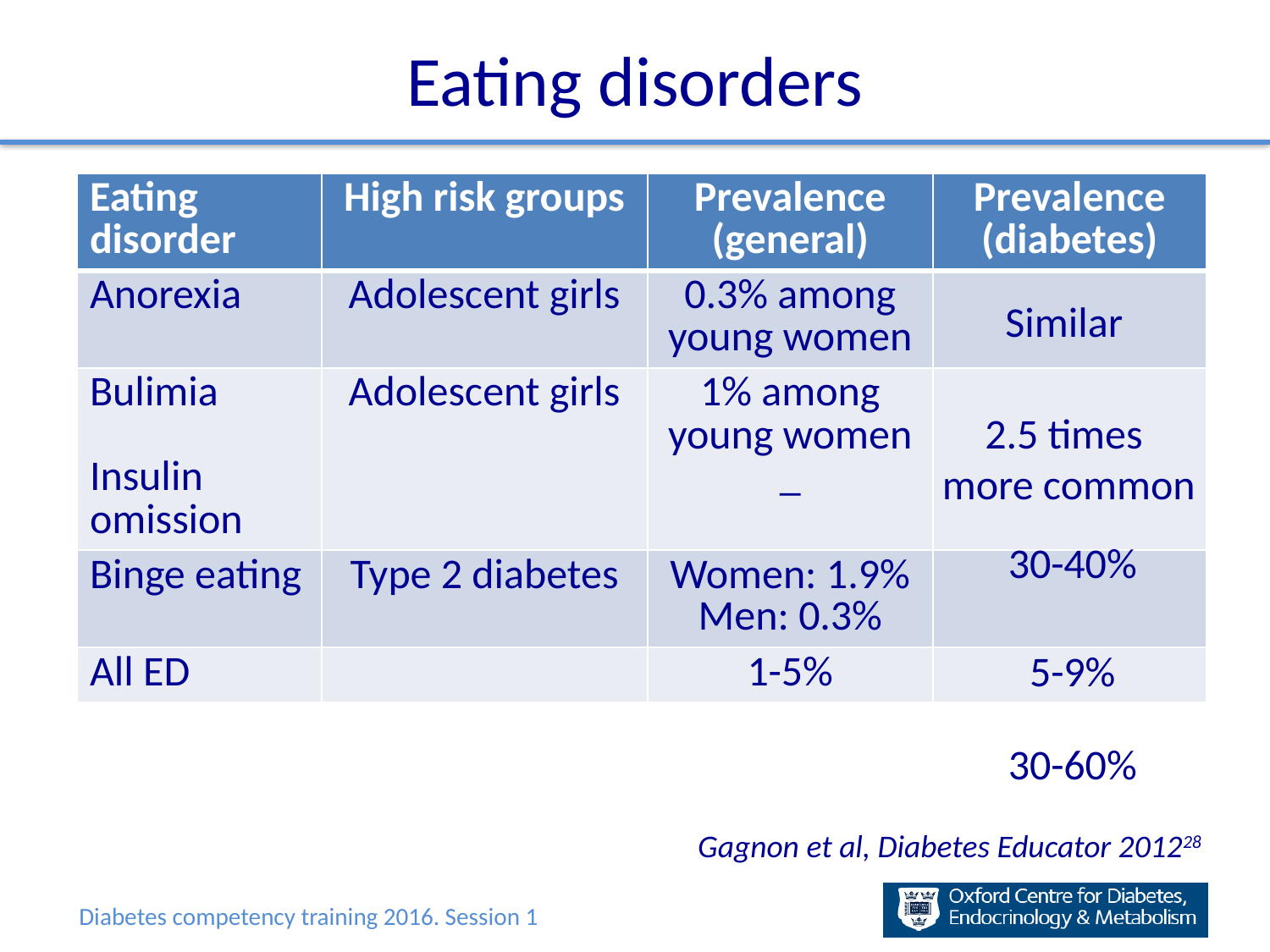

# Eating disorders
| Eating disorder | High risk groups | Prevalence (general) | Prevalence (diabetes) |
| --- | --- | --- | --- |
| Anorexia | Adolescent girls | 0.3% among young women |  |
| Bulimia Insulin omission | Adolescent girls | 1% among young women \_ |  |
| Binge eating | Type 2 diabetes | Women: 1.9% Men: 0.3% |  |
| All ED |  | 1-5% |  |
Similar
2.5 times
more common
30-40%
5-9%
30-60%
Gagnon et al, Diabetes Educator 201228